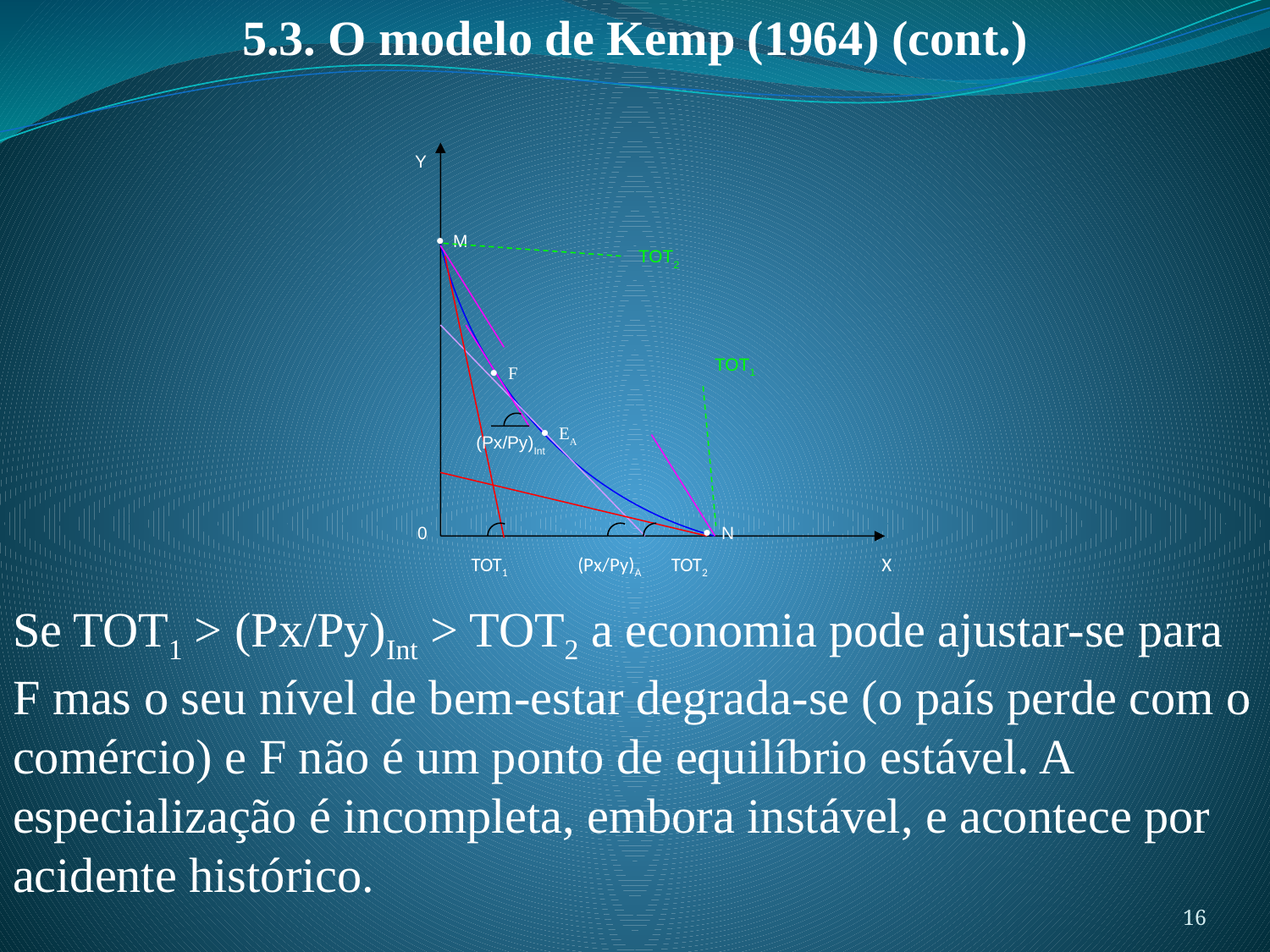

5.3. O modelo de Kemp (1964) (cont.)

Y
  •
M
 TOT2

 TOT1
•  F

•  EA
(Px/Py)Int

0
  •
N

TOT1
(Px/Py)A
TOT2
X
Se TOT1 > (Px/Py)Int > TOT2 a economia pode ajustar-se para F mas o seu nível de bem-estar degrada-se (o país perde com o comércio) e F não é um ponto de equilíbrio estável. A especialização é incompleta, embora instável, e acontece por acidente histórico.
16